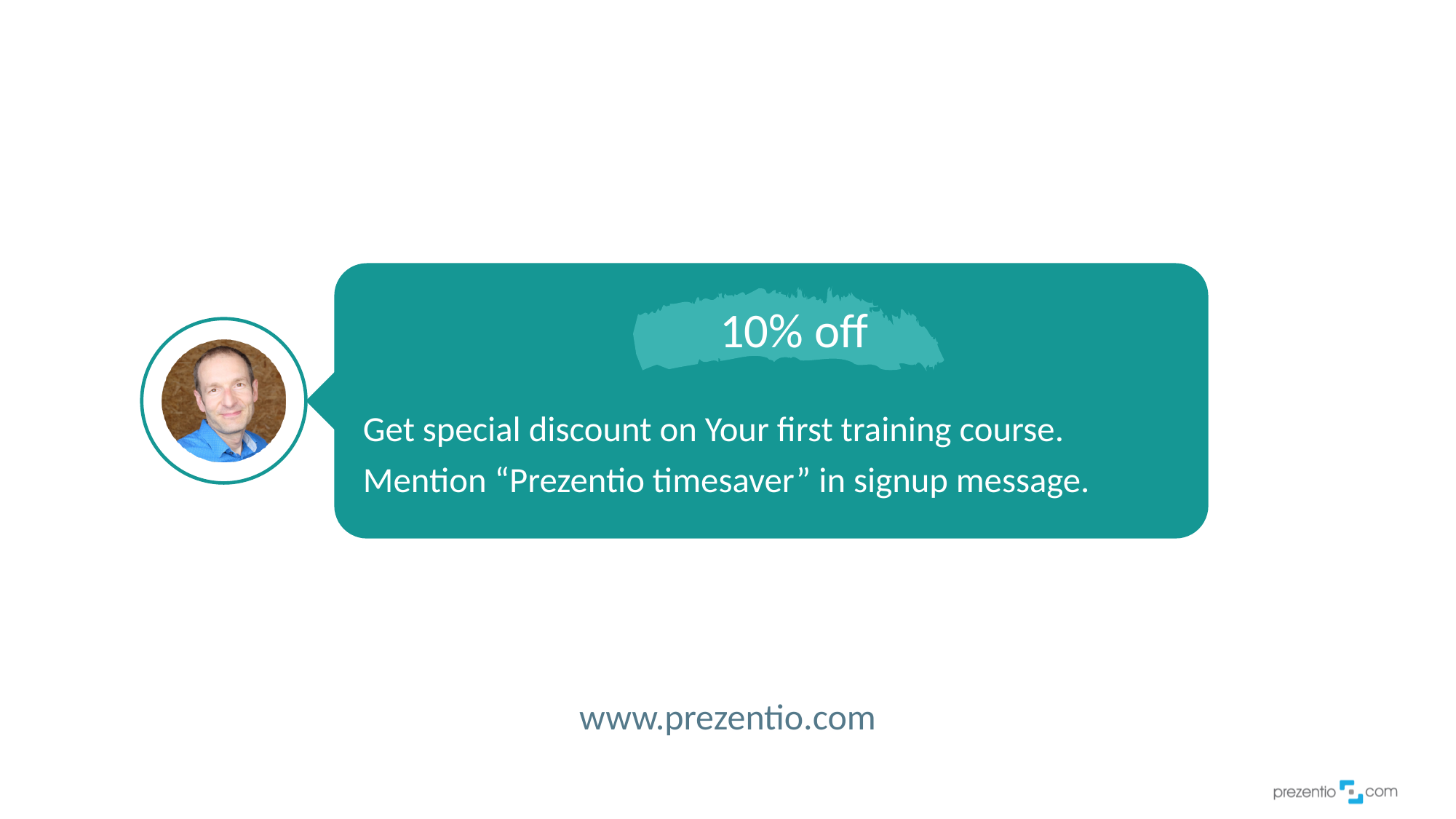

10% off
Get special discount on Your first training course. Mention “Prezentio timesaver” in signup message.
www.prezentio.com